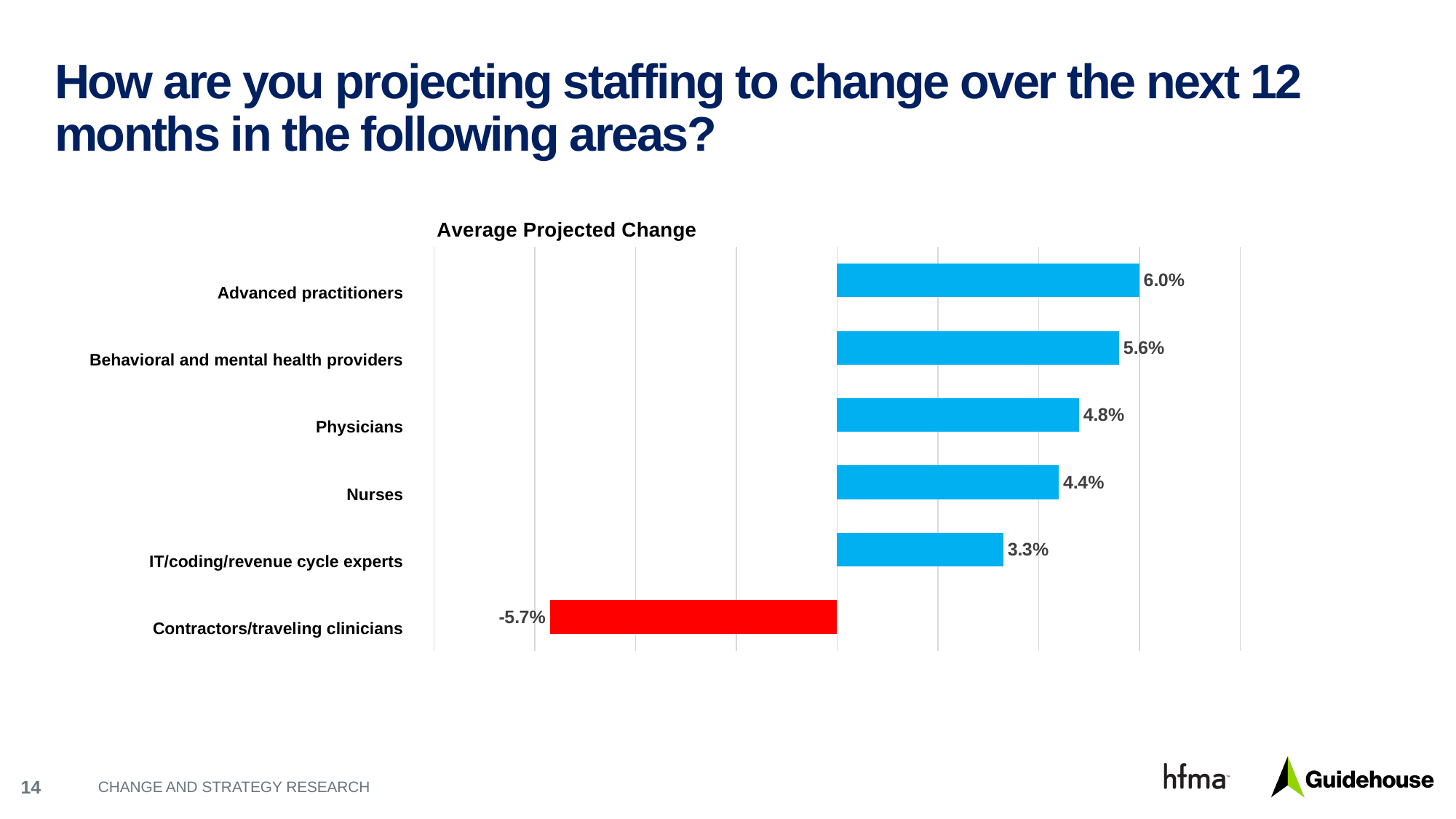

# How are you projecting staffing to change over the next 12 months in the following areas?

### Chart

| Category | Column2 |
|---|---|
| Advanced practicioners | -0.057 |
| Behavioral and mental health providers | 0.033 |
| Physicians | 0.044 |
| Nurses | 0.048 |
| IT/coding/revenue cycle experts | 0.056 |
| Contractors/traveling clinicians | 0.06 |
Advanced practitioners
Behavioral and mental health providers
Physicians
Nurses
IT/coding/revenue cycle experts
Contractors/traveling clinicians